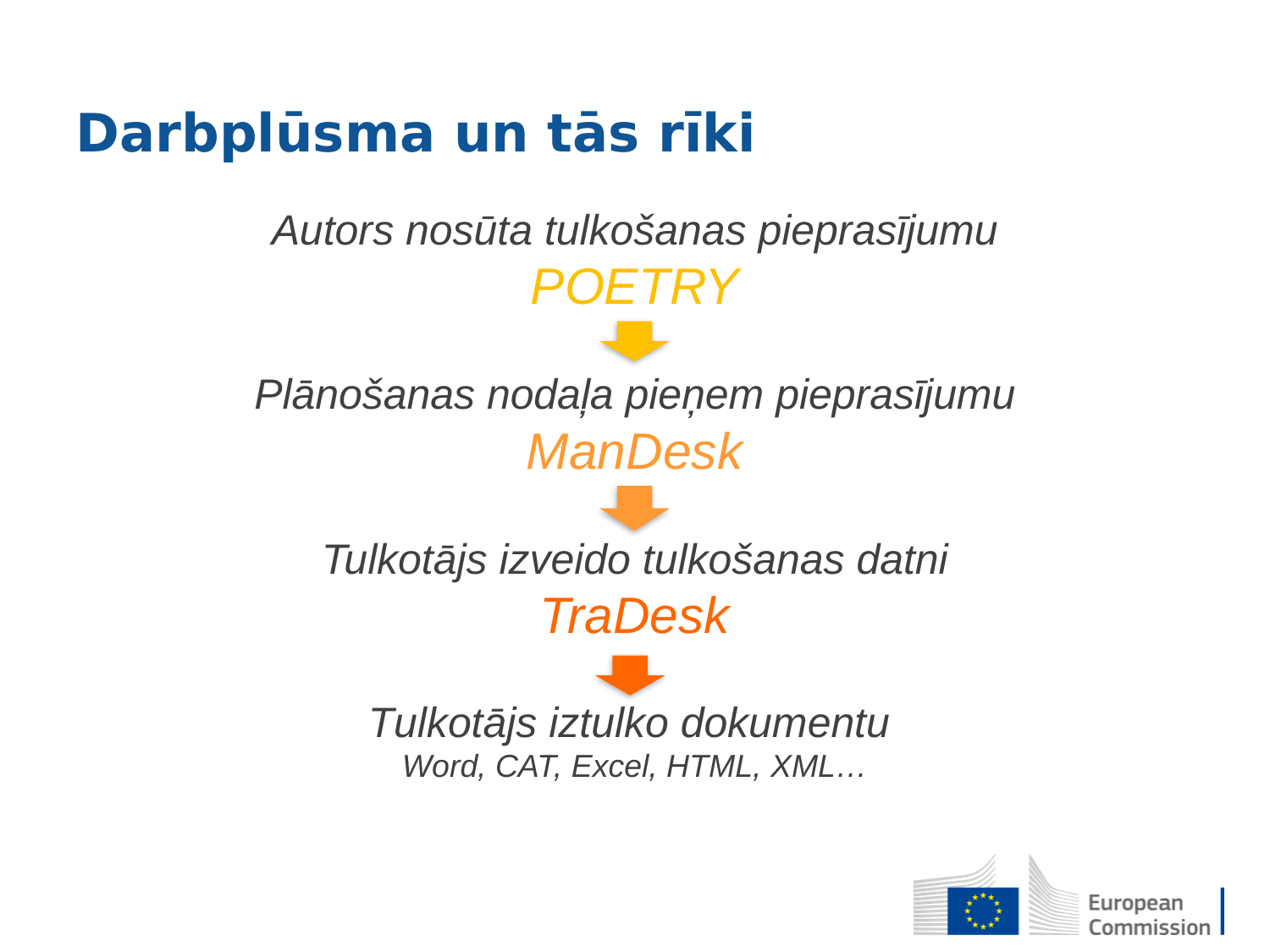

# Darbplūsma un tās rīki
Autors nosūta tulkošanas pieprasījumu
POETRY
Plānošanas nodaļa pieņem pieprasījumu
ManDesk
Tulkotājs izveido tulkošanas datni
TraDesk
Tulkotājs iztulko dokumentu
Word, CAT, Excel, HTML, XML…